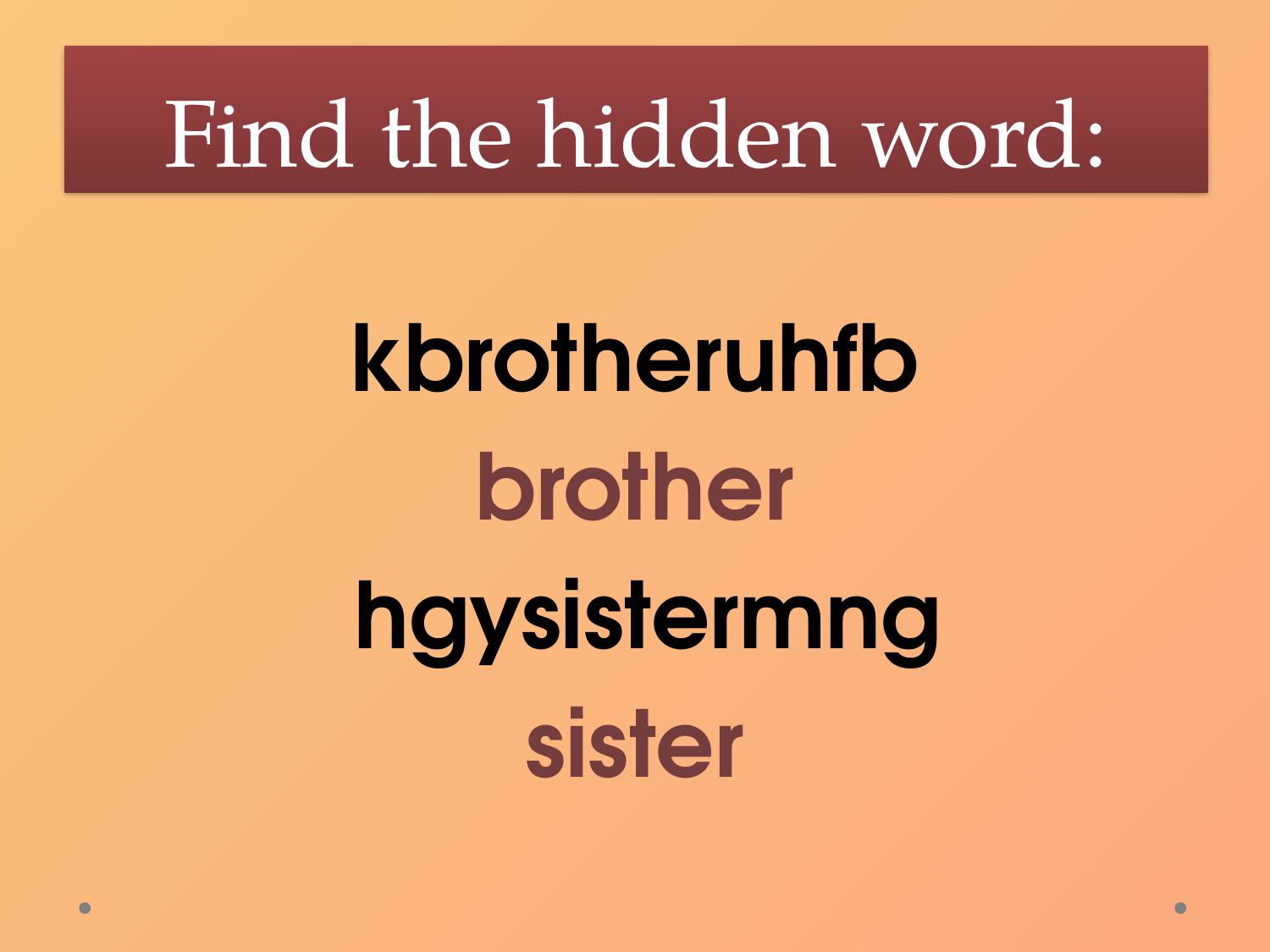

kbrotheruhfb
brother
 hgysistermng
sister

# Find the hidden word: